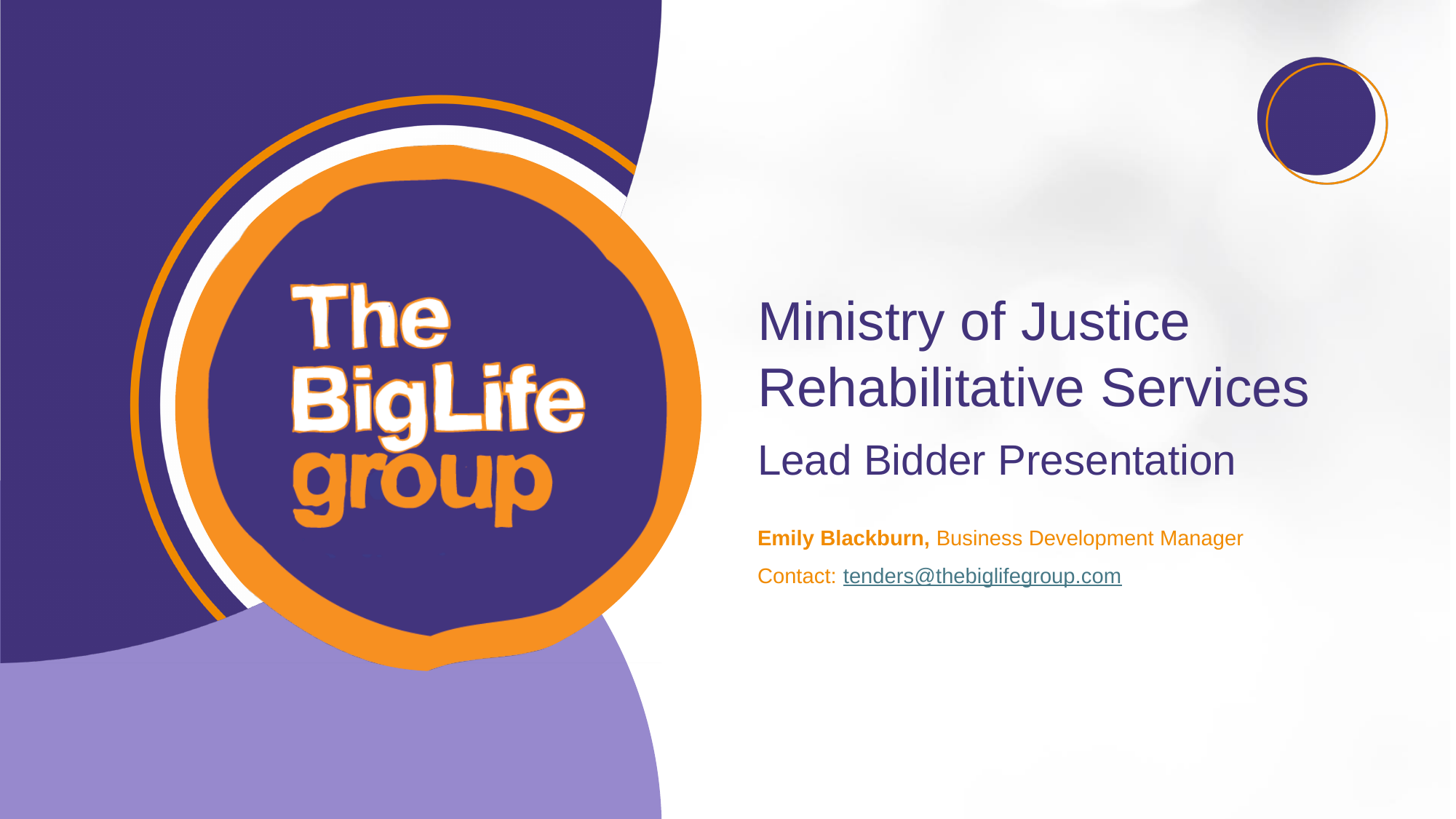

Ministry of Justice Rehabilitative Services
Lead Bidder Presentation

Emily Blackburn, Business Development Manager
Contact: tenders@thebiglifegroup.com